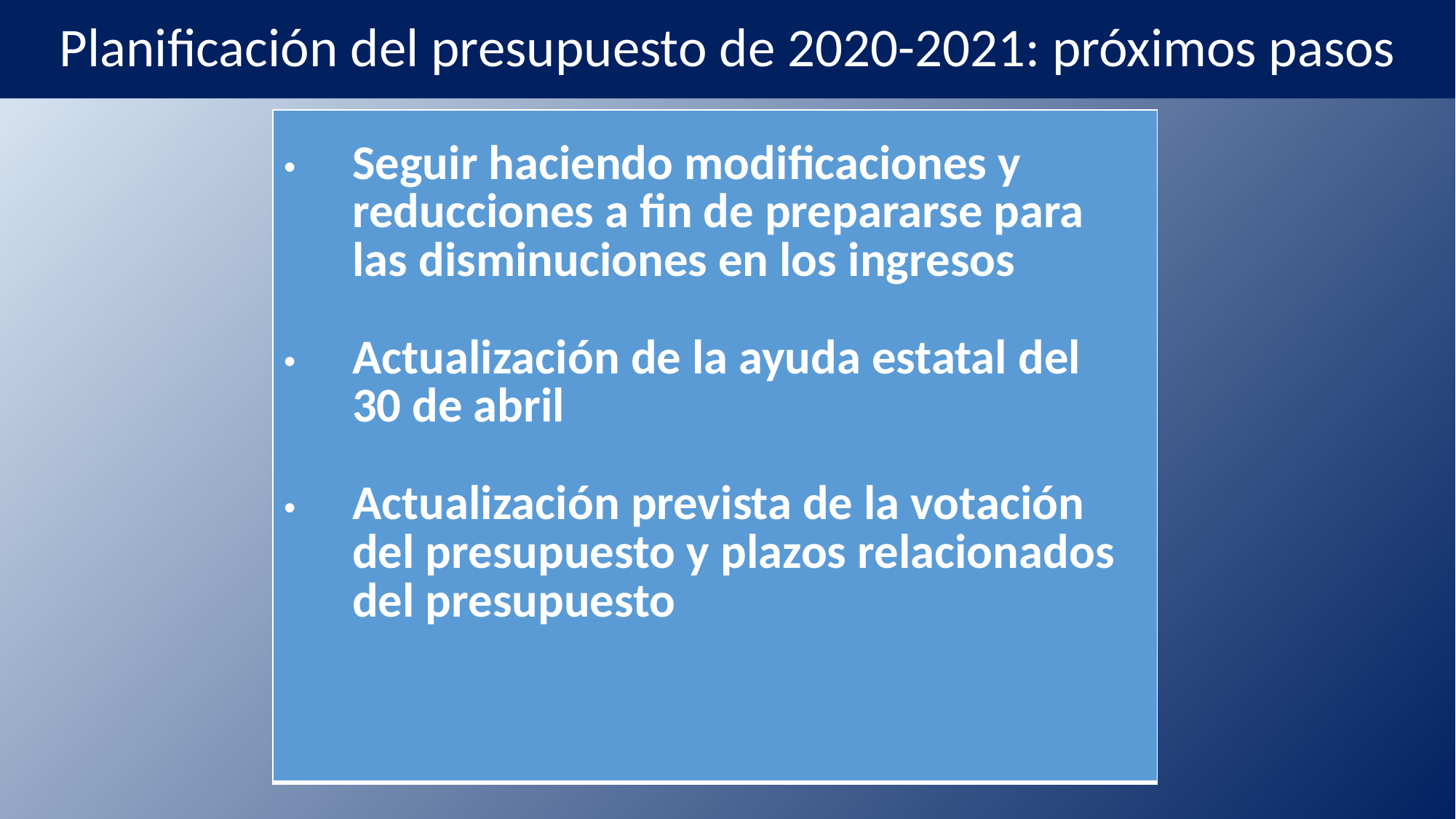

Planificación del presupuesto de 2020-2021: próximos pasos
| Seguir haciendo modificaciones y reducciones a fin de prepararse para las disminuciones en los ingresos Actualización de la ayuda estatal del 30 de abril Actualización prevista de la votación del presupuesto y plazos relacionados del presupuesto |
| --- |